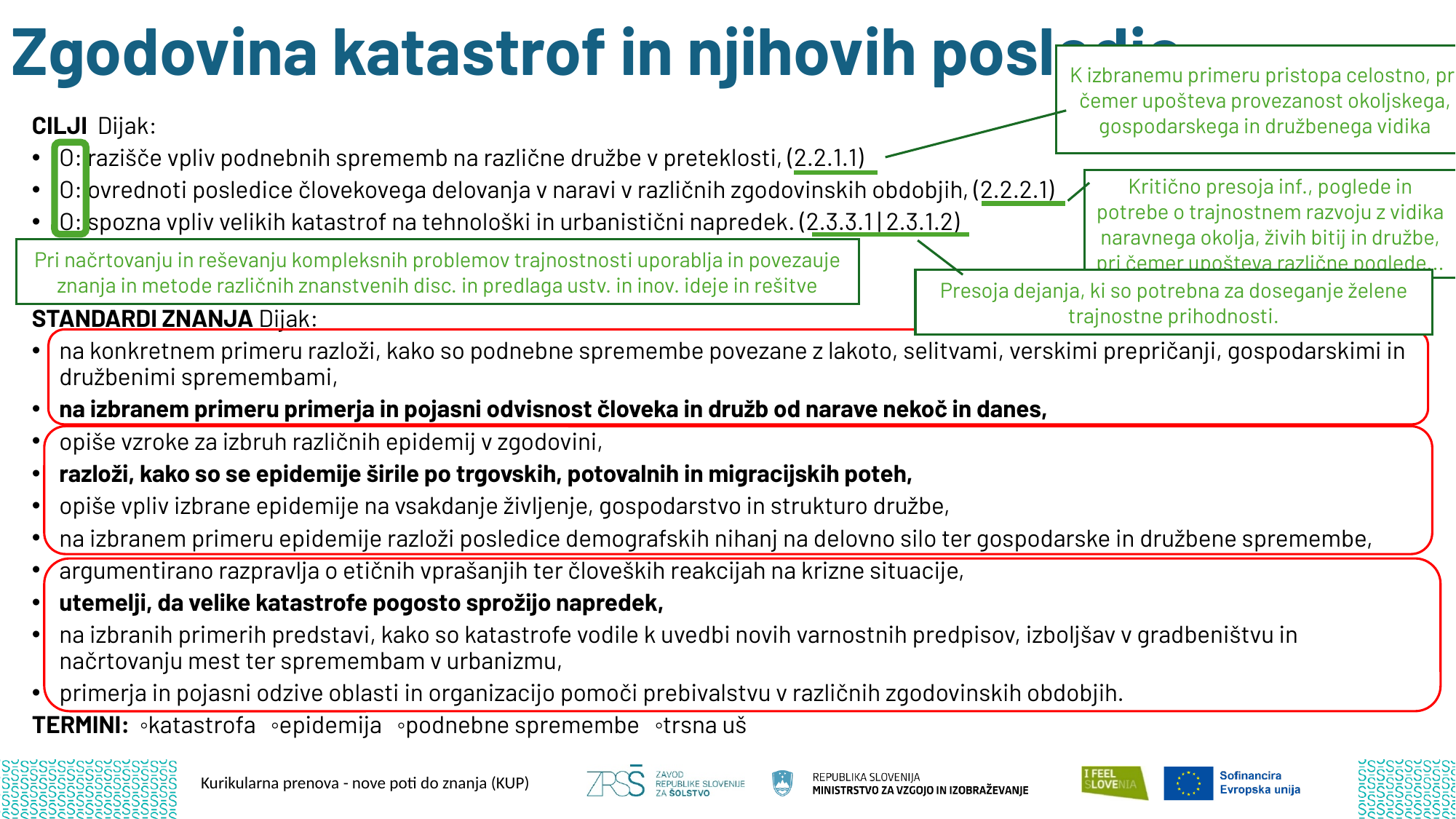

# Zgodovina katastrof in njihovih posledic
K izbranemu primeru pristopa celostno, pri čemer upošteva provezanost okoljskega, gospodarskega in družbenega vidika
CILJI  Dijak:
O: razišče vpliv podnebnih sprememb na različne družbe v preteklosti, (2.2.1.1)
O: ovrednoti posledice človekovega delovanja v naravi v različnih zgodovinskih obdobjih, (2.2.2.1)
O: spozna vpliv velikih katastrof na tehnološki in urbanistični napredek. (2.3.3.1 | 2.3.1.2)

STANDARDI ZNANJA Dijak:
na konkretnem primeru razloži, kako so podnebne spremembe povezane z lakoto, selitvami, verskimi prepričanji, gospodarskimi in družbenimi spremembami,
na izbranem primeru primerja in pojasni odvisnost človeka in družb od narave nekoč in danes,
opiše vzroke za izbruh različnih epidemij v zgodovini,
razloži, kako so se epidemije širile po trgovskih, potovalnih in migracijskih poteh,
opiše vpliv izbrane epidemije na vsakdanje življenje, gospodarstvo in strukturo družbe,
na izbranem primeru epidemije razloži posledice demografskih nihanj na delovno silo ter gospodarske in družbene spremembe,
argumentirano razpravlja o etičnih vprašanjih ter človeških reakcijah na krizne situacije,
utemelji, da velike katastrofe pogosto sprožijo napredek,
na izbranih primerih predstavi, kako so katastrofe vodile k uvedbi novih varnostnih predpisov, izboljšav v gradbeništvu in načrtovanju mest ter spremembam v urbanizmu,
primerja in pojasni odzive oblasti in organizacijo pomoči prebivalstvu v različnih zgodovinskih obdobjih.
TERMINI:  ◦katastrofa   ◦epidemija   ◦podnebne spremembe   ◦trsna uš

Kritično presoja inf., poglede in potrebe o trajnostnem razvoju z vidika naravnega okolja, živih bitij in družbe, pri čemer upošteva različne poglede...
Pri načrtovanju in reševanju kompleksnih problemov trajnostnosti uporablja in povezauje znanja in metode različnih znanstvenih disc. in predlaga ustv. in inov. ideje in rešitve
Presoja dejanja, ki so potrebna za doseganje želene trajnostne prihodnosti.